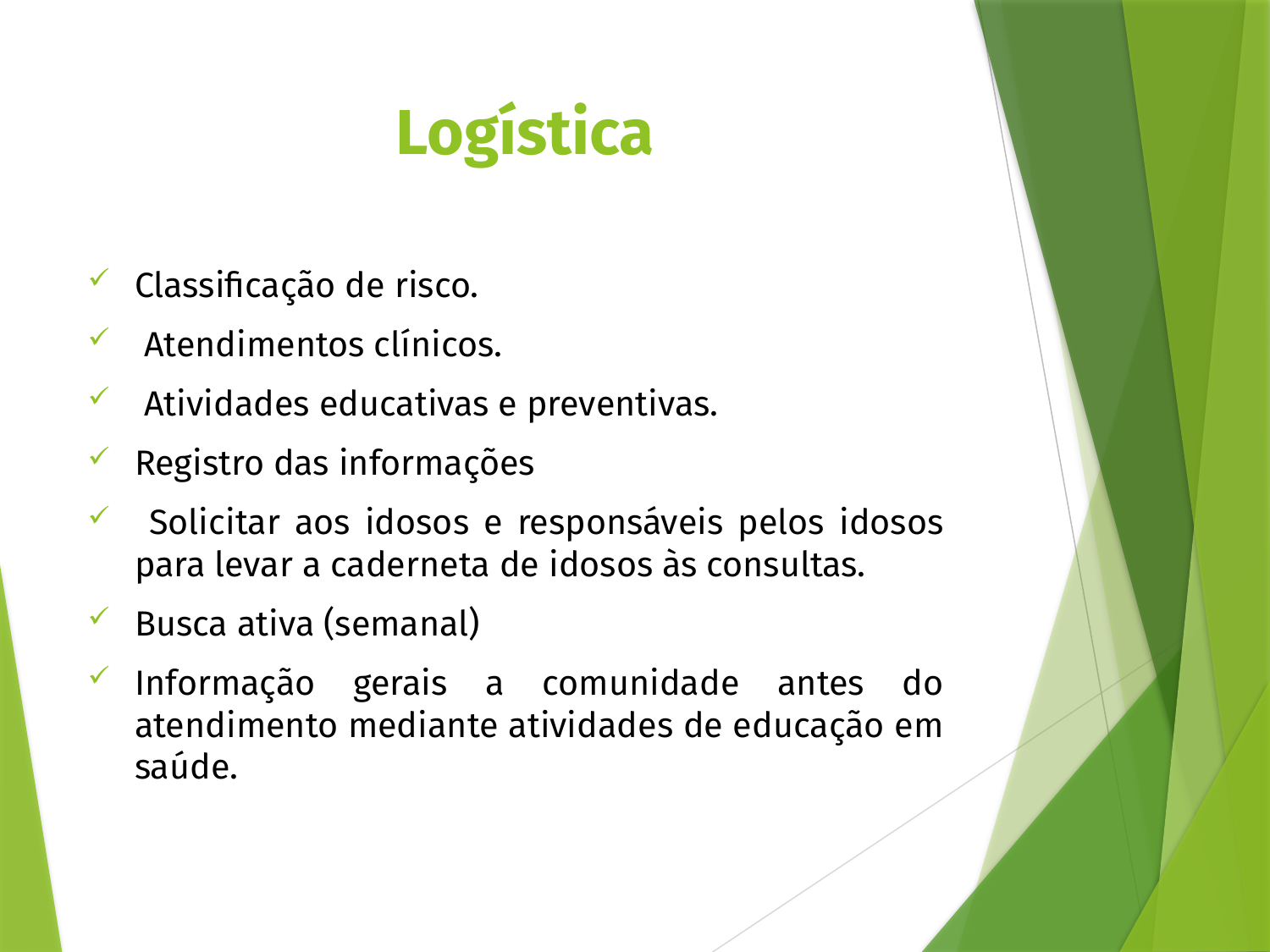

# Logística
Classificação de risco.
 Atendimentos clínicos.
 Atividades educativas e preventivas.
Registro das informações
 Solicitar aos idosos e responsáveis pelos idosos para levar a caderneta de idosos às consultas.
Busca ativa (semanal)
Informação gerais a comunidade antes do atendimento mediante atividades de educação em saúde.